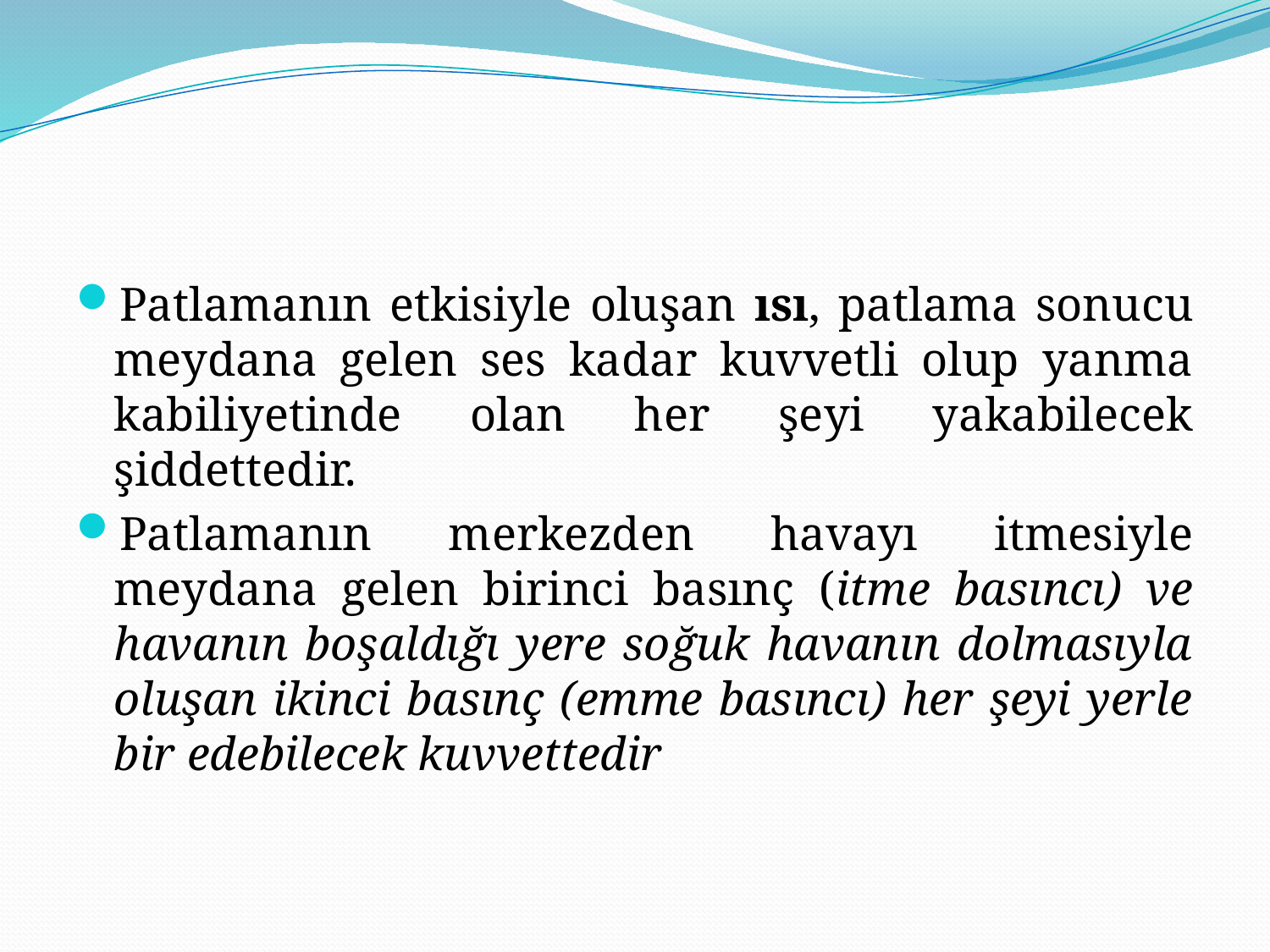

Patlamanın etkisiyle oluşan ısı, patlama sonucu meydana gelen ses kadar kuvvetli olup yanma kabiliyetinde olan her şeyi yakabilecek şiddettedir.
Patlamanın merkezden havayı itmesiyle meydana gelen birinci basınç (itme basıncı) ve havanın boşaldığı yere soğuk havanın dolmasıyla oluşan ikinci basınç (emme basıncı) her şeyi yerle bir edebilecek kuvvettedir